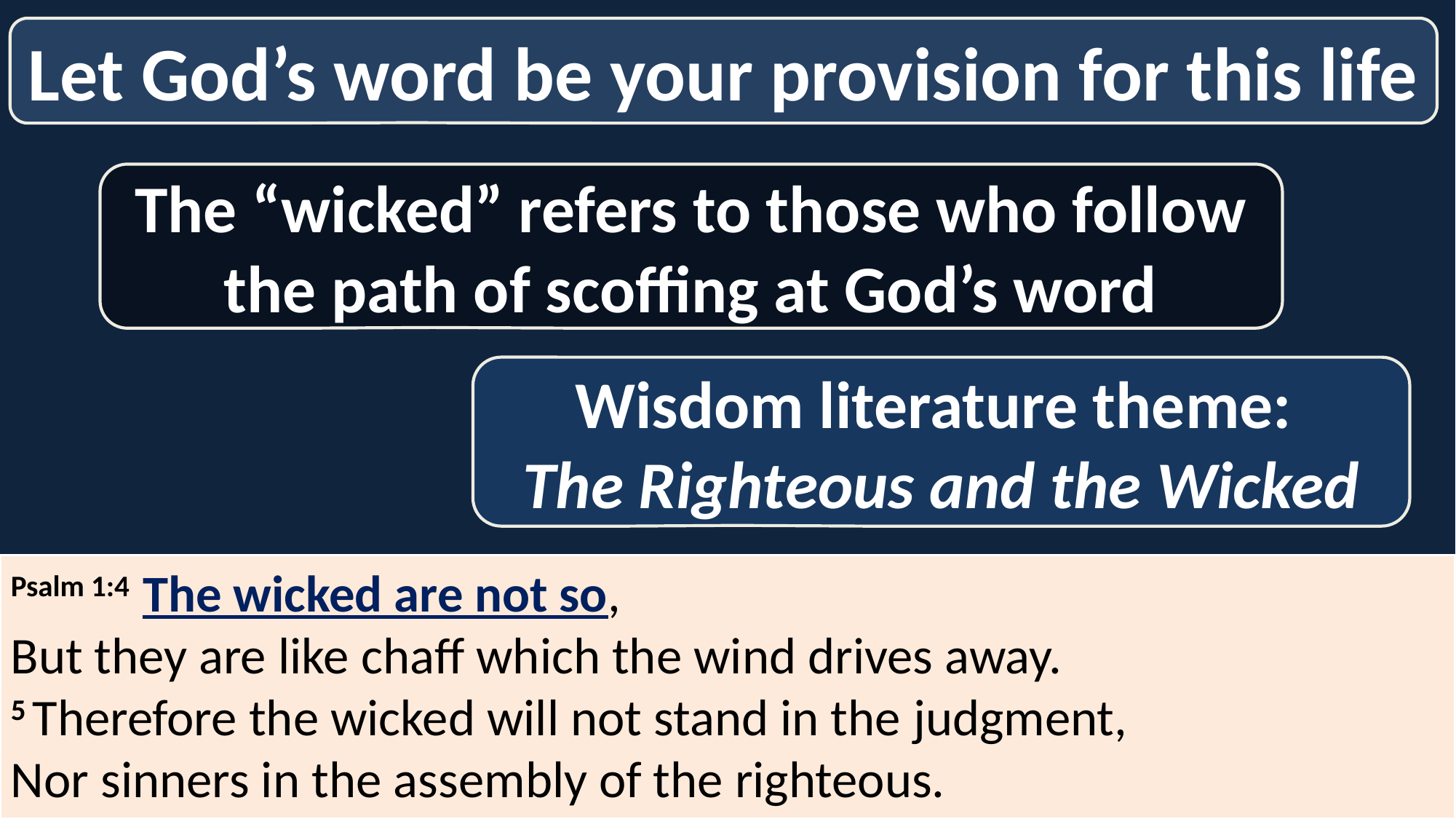

Let God’s word be your provision for this life
The “wicked” refers to those who follow the path of scoffing at God’s word
Wisdom literature theme:
The Righteous and the Wicked
Psalm 1:4  The wicked are not so,
But they are like chaff which the wind drives away.
5 Therefore the wicked will not stand in the judgment,
Nor sinners in the assembly of the righteous.